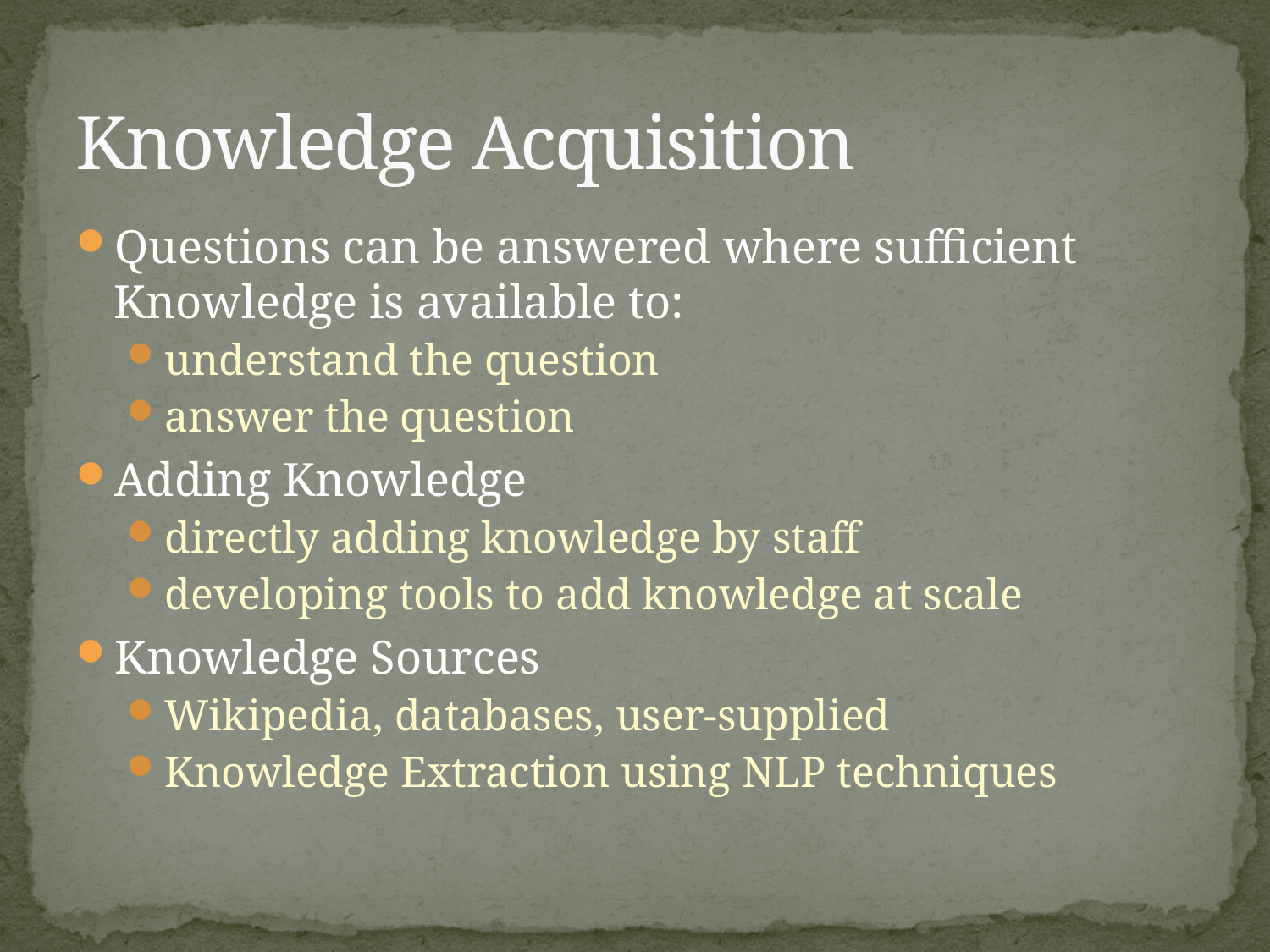

# Knowledge Acquisition
Questions can be answered where sufficient Knowledge is available to:
understand the question
answer the question
Adding Knowledge
directly adding knowledge by staff
developing tools to add knowledge at scale
Knowledge Sources
Wikipedia, databases, user-supplied
Knowledge Extraction using NLP techniques